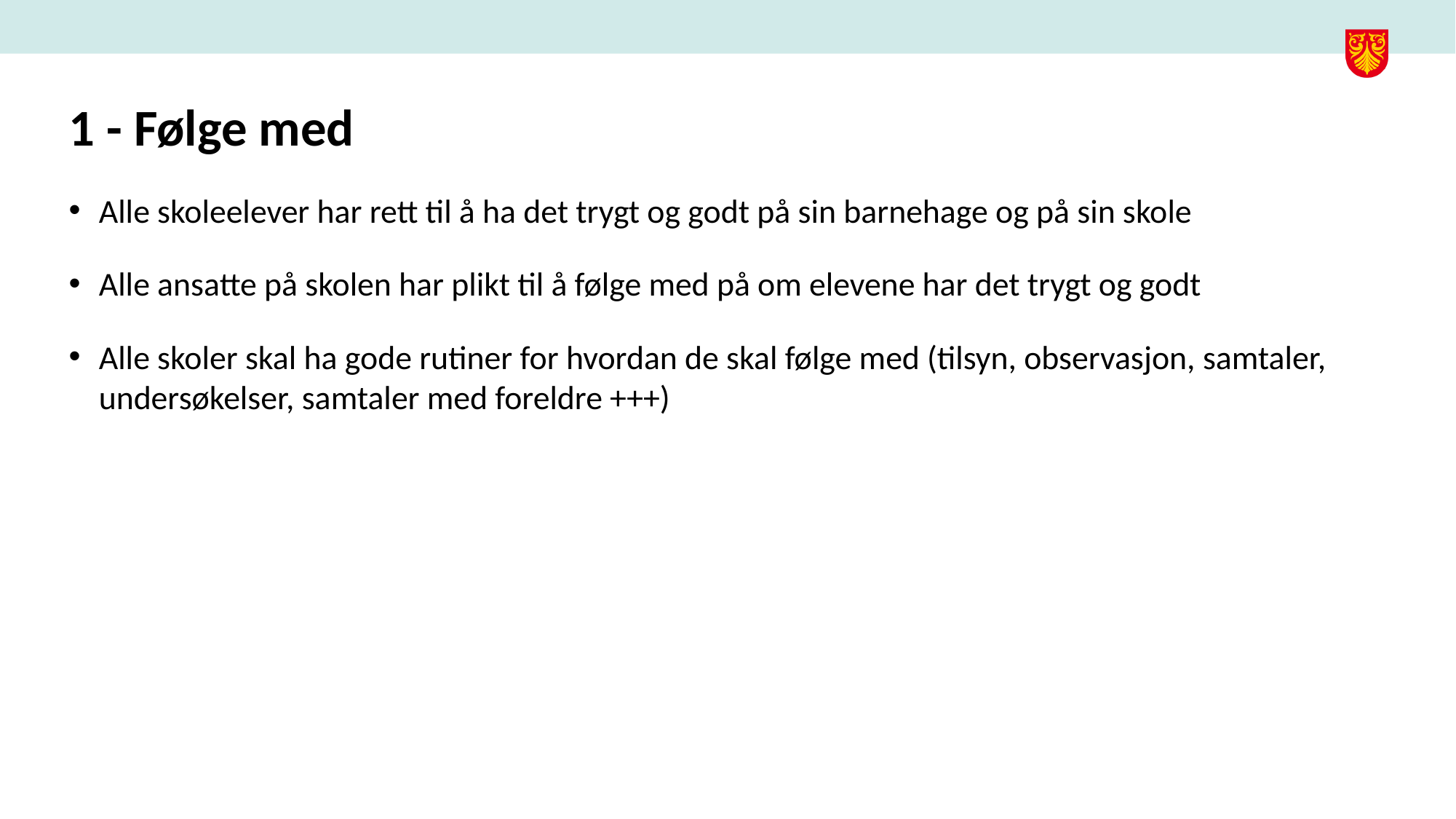

# 1 - Følge med
Alle skoleelever har rett til å ha det trygt og godt på sin barnehage og på sin skole
Alle ansatte på skolen har plikt til å følge med på om elevene har det trygt og godt
Alle skoler skal ha gode rutiner for hvordan de skal følge med (tilsyn, observasjon, samtaler, undersøkelser, samtaler med foreldre +++)